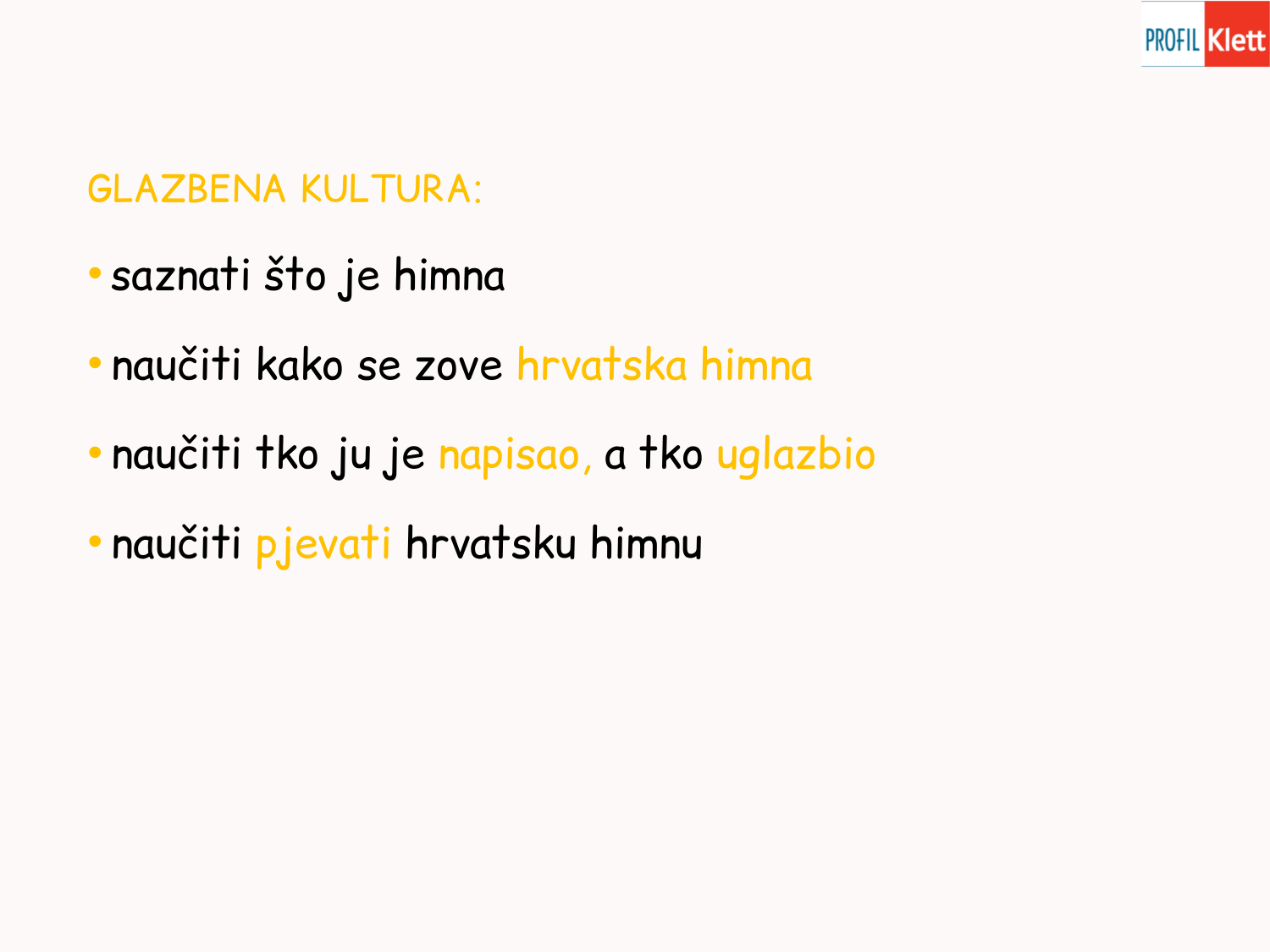

GLAZBENA KULTURA:
saznati što je himna
naučiti kako se zove hrvatska himna
naučiti tko ju je napisao, a tko uglazbio
naučiti pjevati hrvatsku himnu